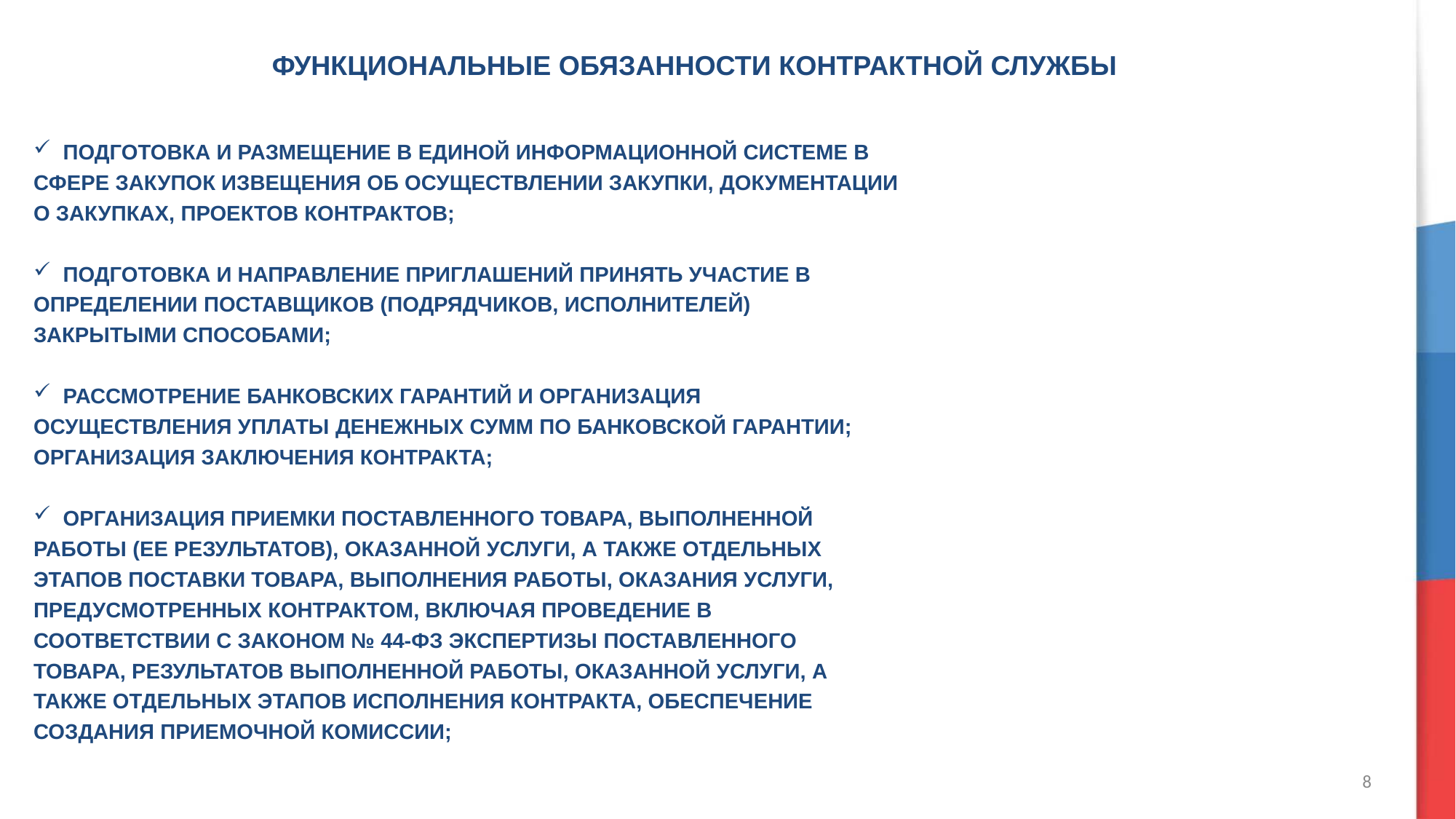

ФУНКЦИОНАЛЬНЫЕ ОБЯЗАННОСТИ КОНТРАКТНОЙ СЛУЖБЫ
  ПОДГОТОВКА И РАЗМЕЩЕНИЕ В ЕДИНОЙ ИНФОРМАЦИОННОЙ СИСТЕМЕ В
СФЕРЕ ЗАКУПОК ИЗВЕЩЕНИЯ ОБ ОСУЩЕСТВЛЕНИИ ЗАКУПКИ, ДОКУМЕНТАЦИИ
О ЗАКУПКАХ, ПРОЕКТОВ КОНТРАКТОВ;

  ПОДГОТОВКА И НАПРАВЛЕНИЕ ПРИГЛАШЕНИЙ ПРИНЯТЬ УЧАСТИЕ В
ОПРЕДЕЛЕНИИ ПОСТАВЩИКОВ (ПОДРЯДЧИКОВ, ИСПОЛНИТЕЛЕЙ)
ЗАКРЫТЫМИ СПОСОБАМИ;

  РАССМОТРЕНИЕ БАНКОВСКИХ ГАРАНТИЙ И ОРГАНИЗАЦИЯ
ОСУЩЕСТВЛЕНИЯ УПЛАТЫ ДЕНЕЖНЫХ СУММ ПО БАНКОВСКОЙ ГАРАНТИИ;
ОРГАНИЗАЦИЯ ЗАКЛЮЧЕНИЯ КОНТРАКТА;

  ОРГАНИЗАЦИЯ ПРИЕМКИ ПОСТАВЛЕННОГО ТОВАРА, ВЫПОЛНЕННОЙ
РАБОТЫ (ЕЕ РЕЗУЛЬТАТОВ), ОКАЗАННОЙ УСЛУГИ, А ТАКЖЕ ОТДЕЛЬНЫХ
ЭТАПОВ ПОСТАВКИ ТОВАРА, ВЫПОЛНЕНИЯ РАБОТЫ, ОКАЗАНИЯ УСЛУГИ,
ПРЕДУСМОТРЕННЫХ КОНТРАКТОМ, ВКЛЮЧАЯ ПРОВЕДЕНИЕ В
СООТВЕТСТВИИ С ЗАКОНОМ № 44-ФЗ ЭКСПЕРТИЗЫ ПОСТАВЛЕННОГО
ТОВАРА, РЕЗУЛЬТАТОВ ВЫПОЛНЕННОЙ РАБОТЫ, ОКАЗАННОЙ УСЛУГИ, А
ТАКЖЕ ОТДЕЛЬНЫХ ЭТАПОВ ИСПОЛНЕНИЯ КОНТРАКТА, ОБЕСПЕЧЕНИЕ
СОЗДАНИЯ ПРИЕМОЧНОЙ КОМИССИИ;
8